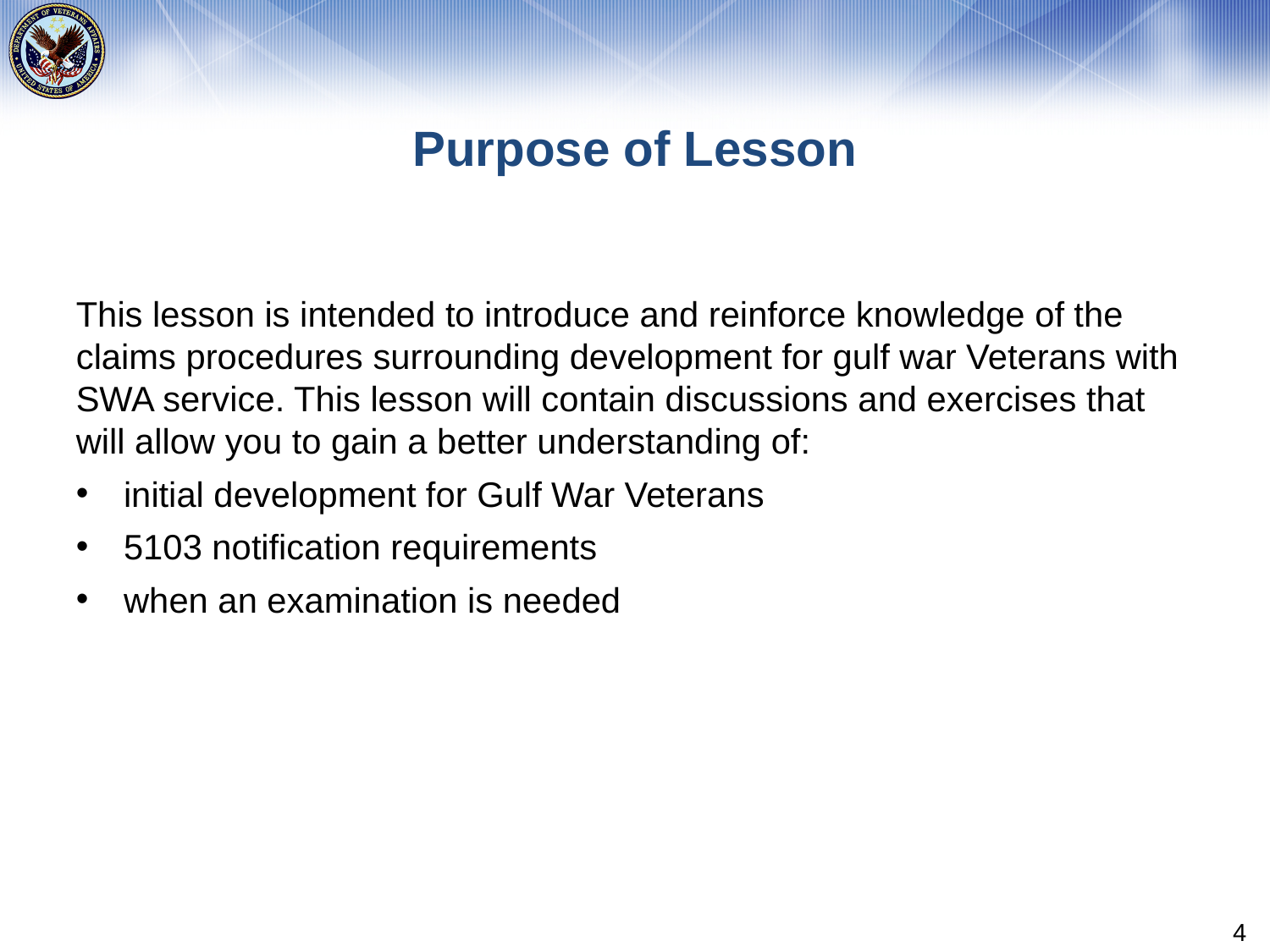

# Purpose of Lesson
This lesson is intended to introduce and reinforce knowledge of the claims procedures surrounding development for gulf war Veterans with SWA service. This lesson will contain discussions and exercises that will allow you to gain a better understanding of:
initial development for Gulf War Veterans
5103 notification requirements
when an examination is needed
4